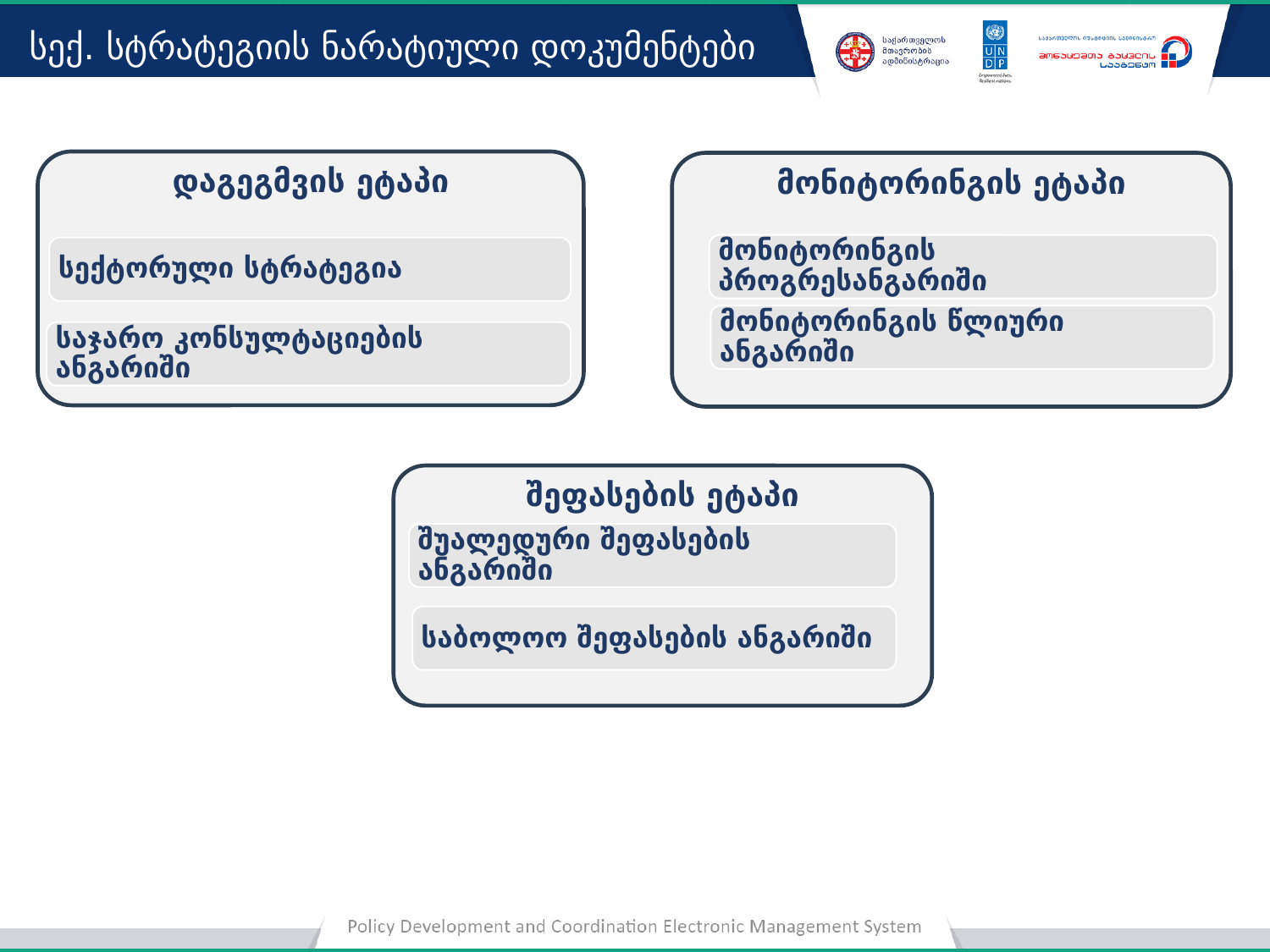

სექ. სტრატეგიის ნარატიული დოკუმენტები

დაგეგმვის ეტაპი

სექტორული სტრატეგია

საჯარო კონსულტაციების ანგარიში

მონიტორინგის ეტაპი

მონიტორინგის პროგრესანგარიში

მონიტორინგის წლიური ანგარიში

შეფასების ეტაპი

შუალედური შეფასების ანგარიში

საბოლოო შეფასების ანგარიში